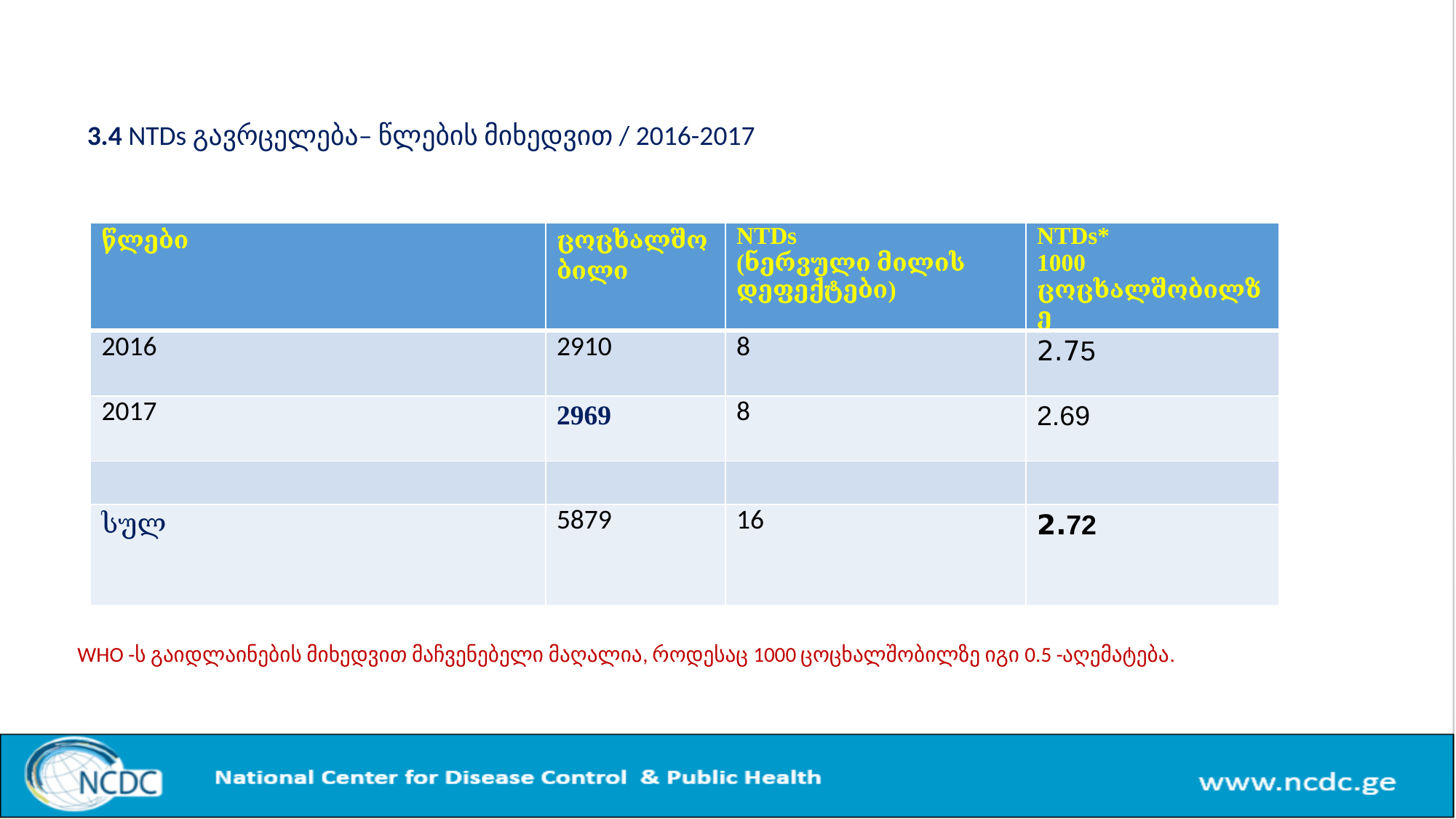

3.4 NTDs გავრცელება– წლების მიხედვით / 2016-2017

| წლები | ცოცხალშობილი | NTDs (ნერვული მილის დეფექტები) | NTDs\* 1000 ცოცხალშობილზე |
| --- | --- | --- | --- |
| 2016 | 2910 | 8 | 2.75 |
| 2017 | 2969 | 8 | 2.69 |
|  |  |  |  |
| სულ | 5879 | 16 | 2.72 |
# WHO -ს გაიდლაინების მიხედვით მაჩვენებელი მაღალია, როდესაც 1000 ცოცხალშობილზე იგი 0.5 -აღემატება.